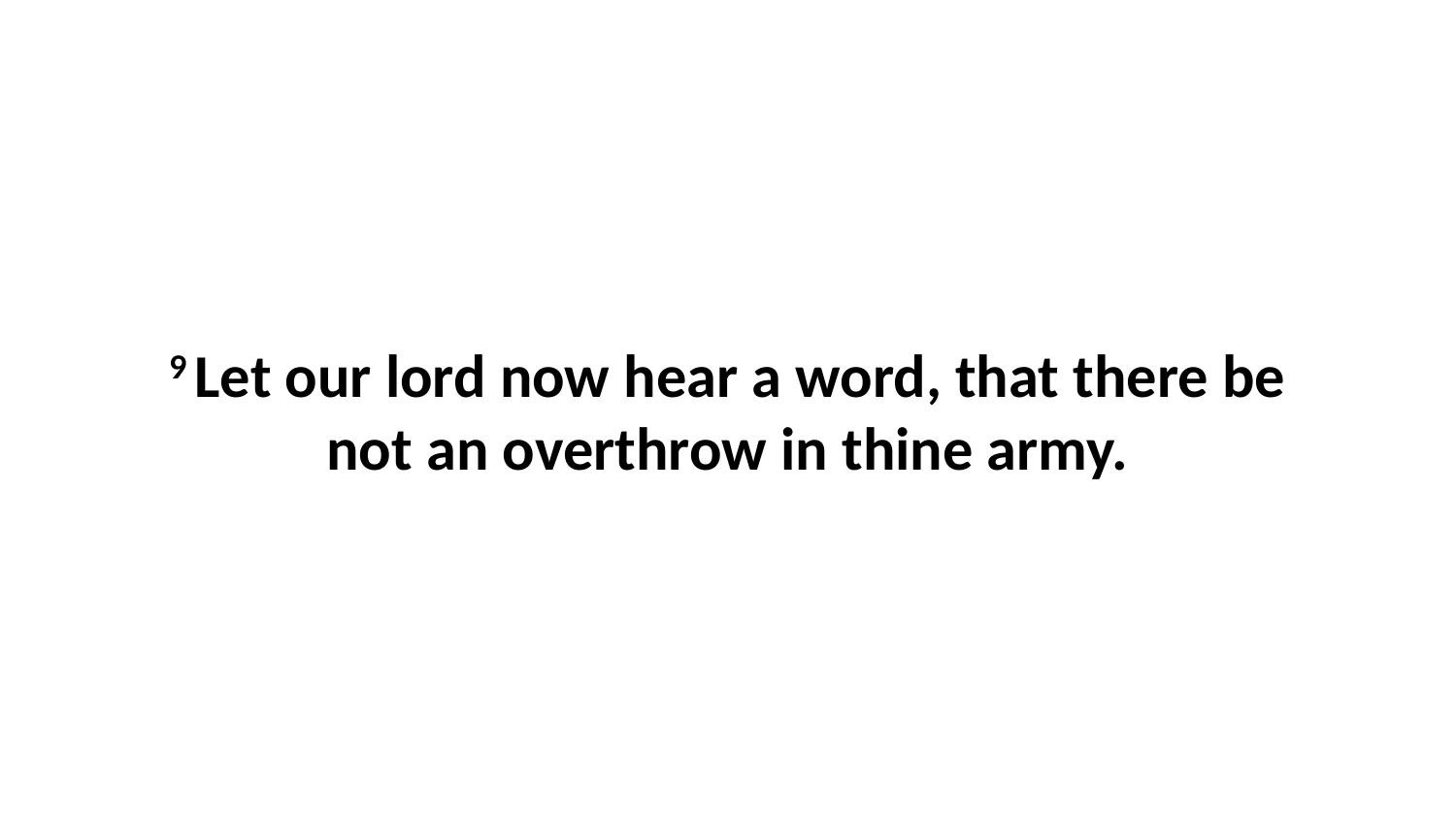

9 Let our lord now hear a word, that there be not an overthrow in thine army.